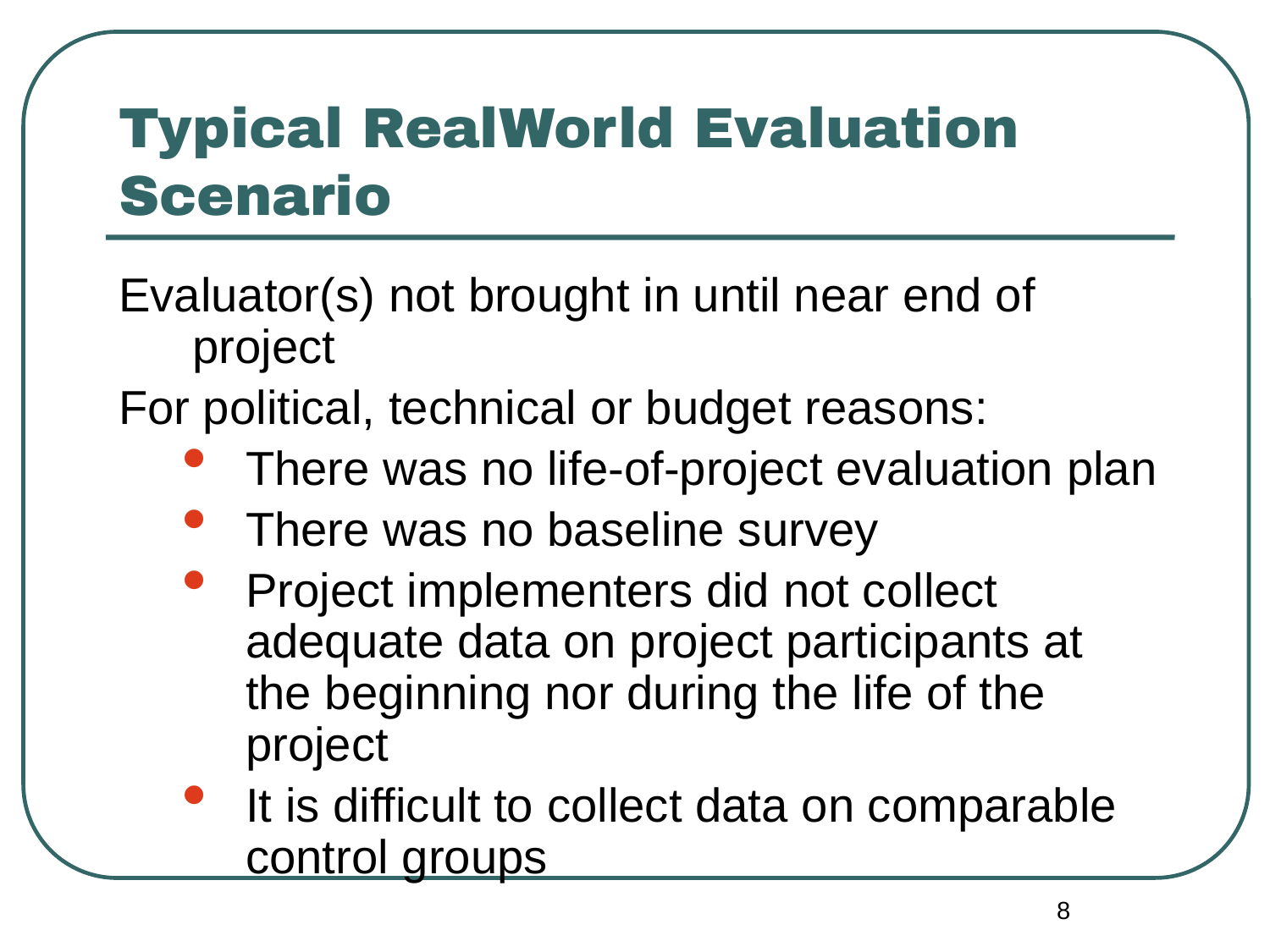

# Typical RealWorld Evaluation Scenario
Evaluator(s) not brought in until near end of project
For political, technical or budget reasons:
There was no life-of-project evaluation plan
There was no baseline survey
Project implementers did not collect adequate data on project participants at the beginning nor during the life of the project
It is difficult to collect data on comparable control groups
8